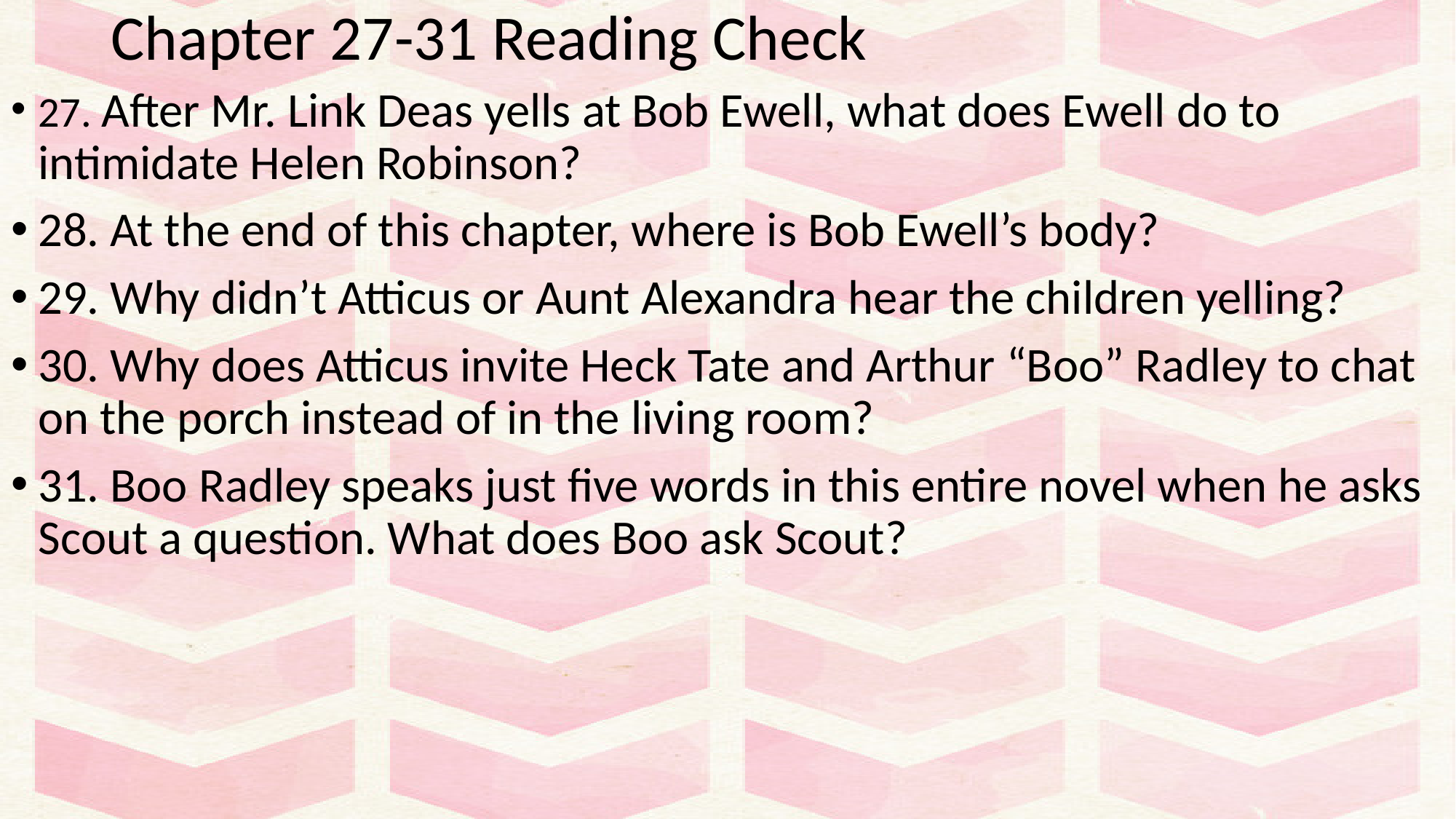

# Chapter 27-31 Reading Check
27. After Mr. Link Deas yells at Bob Ewell, what does Ewell do to intimidate Helen Robinson?
28. At the end of this chapter, where is Bob Ewell’s body?
29. Why didn’t Atticus or Aunt Alexandra hear the children yelling?
30. Why does Atticus invite Heck Tate and Arthur “Boo” Radley to chat on the porch instead of in the living room?
31. Boo Radley speaks just five words in this entire novel when he asks Scout a question. What does Boo ask Scout?